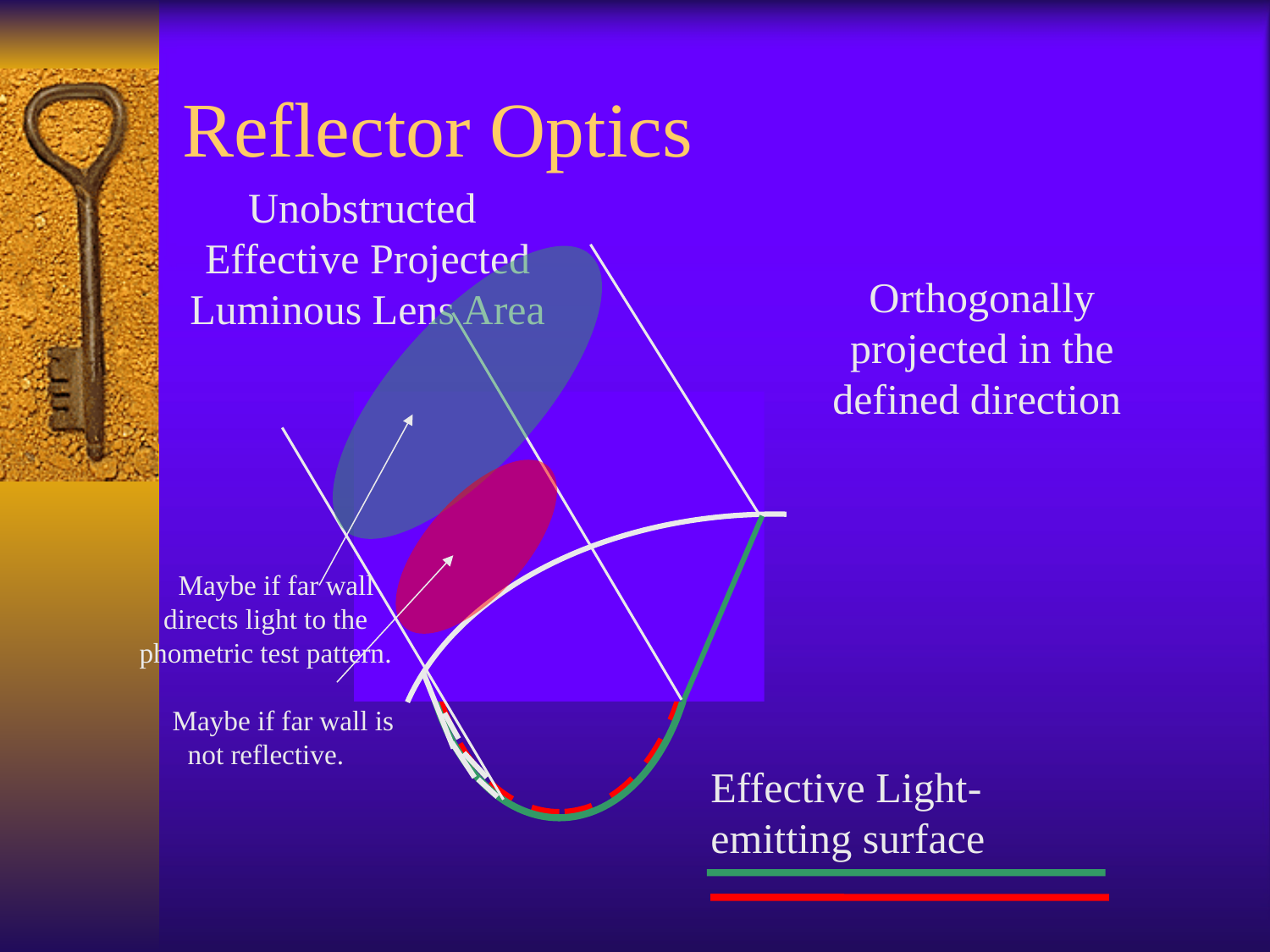

# Reflector Optics
Unobstructed
Effective Projected Luminous Lens Area

Orthogonally projected in the defined direction

   Maybe if far wall directs light to the phometric test pattern.

     Maybe if far wall is not reflective.

Effective Light-emitting surface